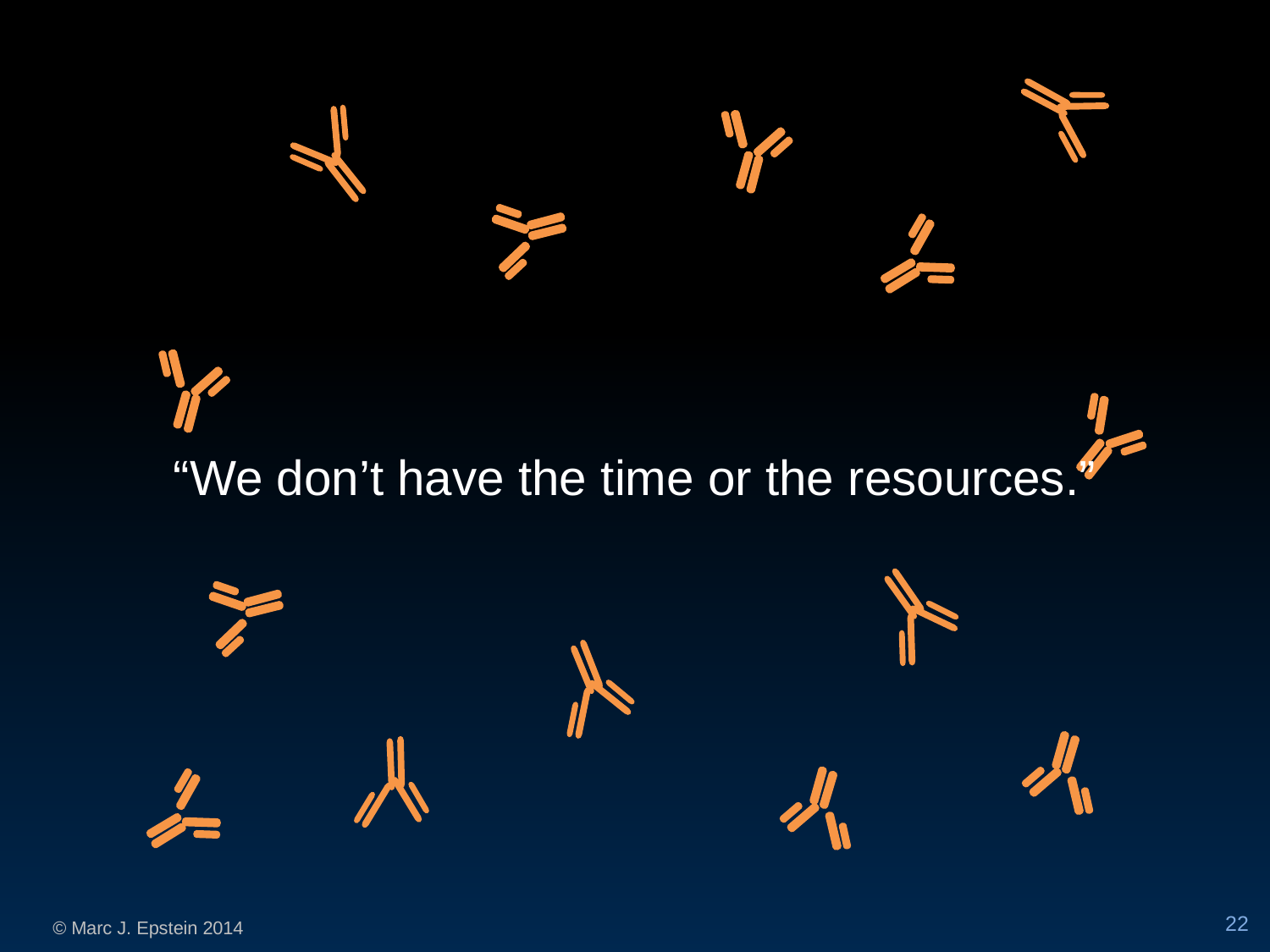

“We don’t have the time or the resources.”

22